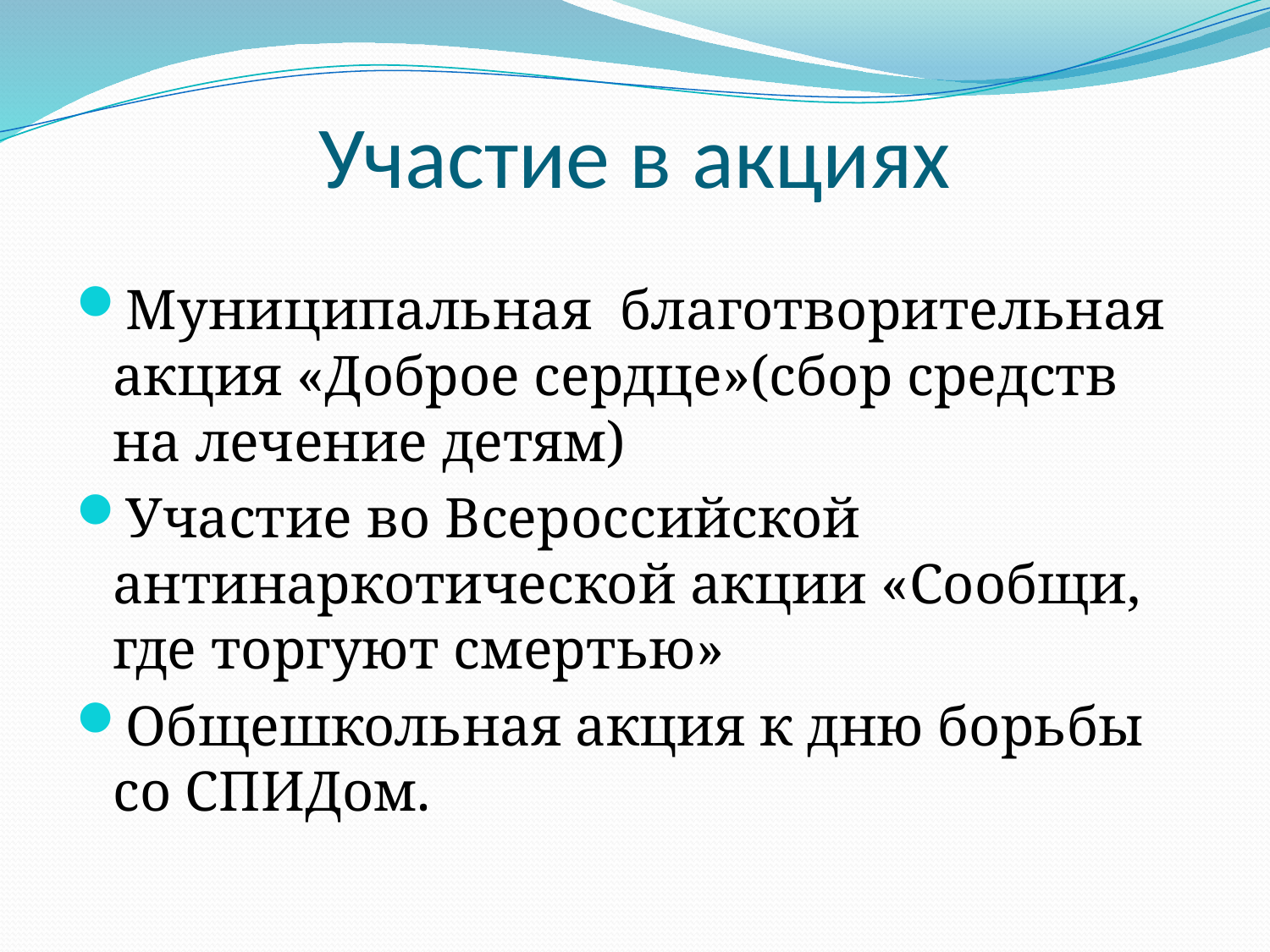

# Участие в акциях
Муниципальная  благотворительная акция «Доброе сердце»(сбор средств на лечение детям)
Участие во Всероссийской  антинаркотической акции «Сообщи, где торгуют смертью»
Общешкольная акция к дню борьбы со СПИДом.